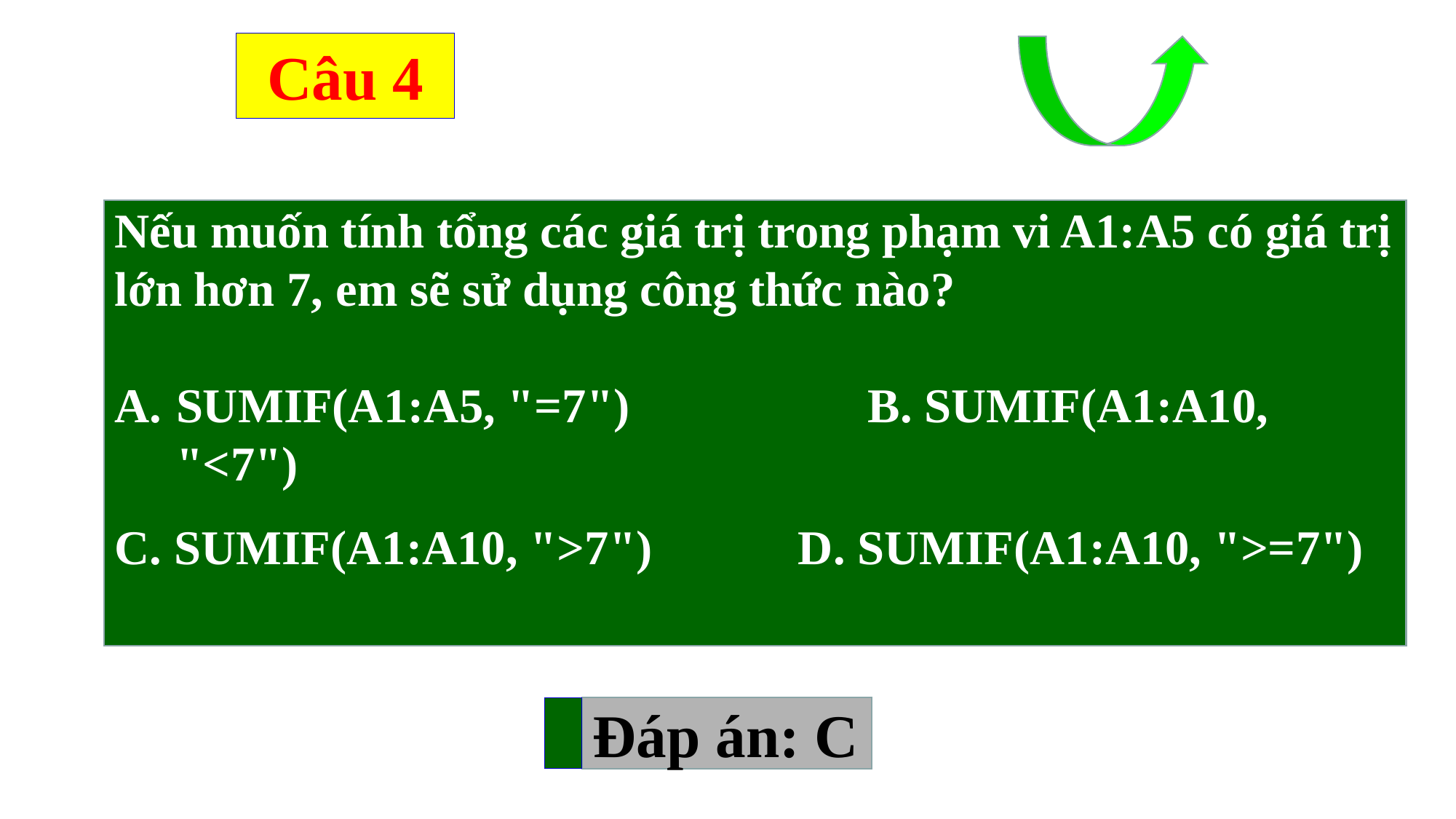

Câu 4

Nếu muốn tính tổng các giá trị trong phạm vi A1:A5 có giá trị lớn hơn 7, em sẽ sử dụng công thức nào?

SUMIF(A1:A5, "=7")	            B. SUMIF(A1:A10, "<7")

C. SUMIF(A1:A10, ">7")            D. SUMIF(A1:A10, ">=7")

Đáp án: C